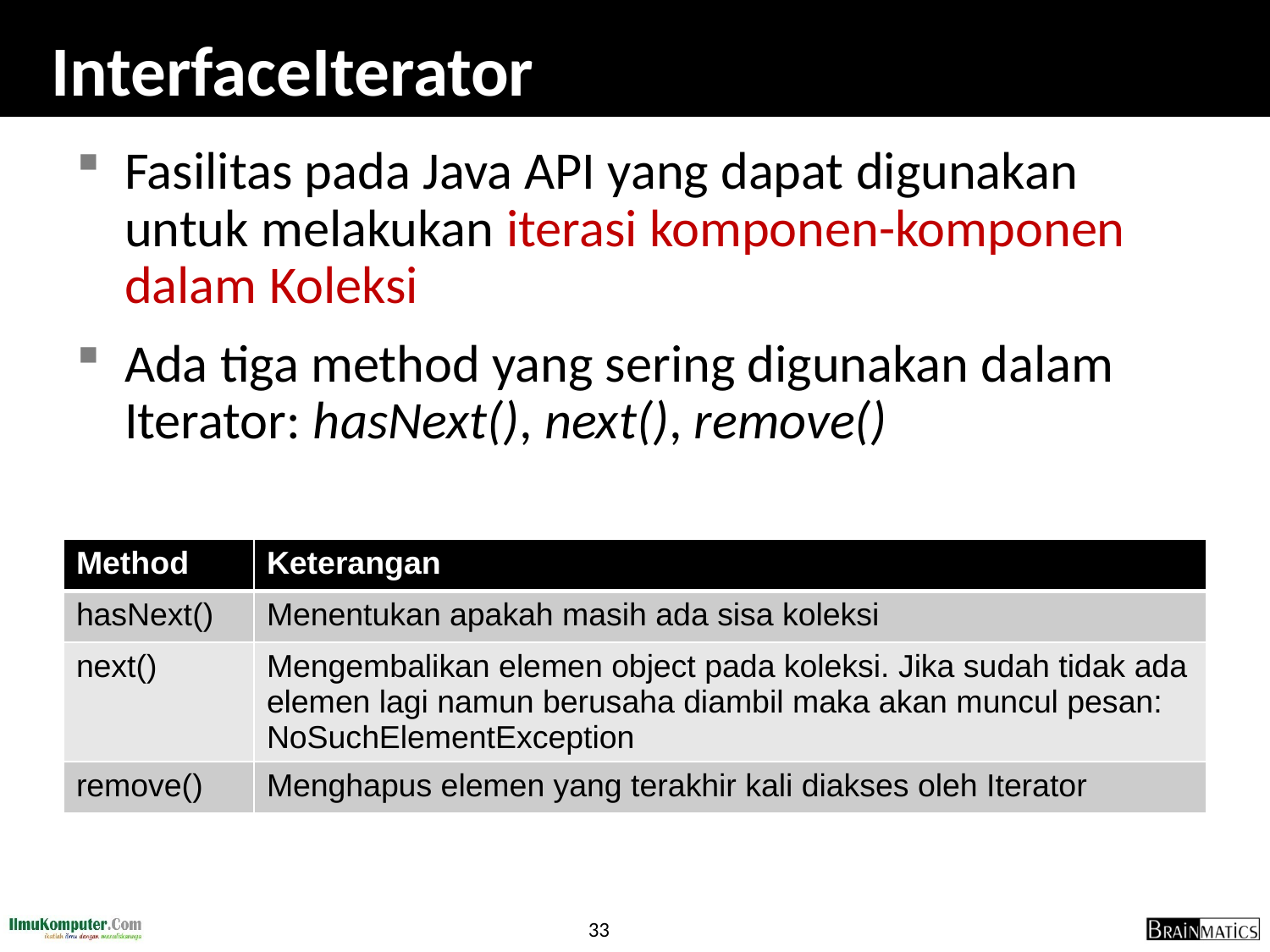

# InterfaceIterator
Fasilitas pada Java API yang dapat digunakan untuk melakukan iterasi komponen-komponen dalam Koleksi
Ada tiga method yang sering digunakan dalam Iterator: hasNext(), next(), remove()
| Method | Keterangan |
| --- | --- |
| hasNext() | Menentukan apakah masih ada sisa koleksi |
| next() | Mengembalikan elemen object pada koleksi. Jika sudah tidak ada elemen lagi namun berusaha diambil maka akan muncul pesan: NoSuchElementException |
| remove() | Menghapus elemen yang terakhir kali diakses oleh Iterator |